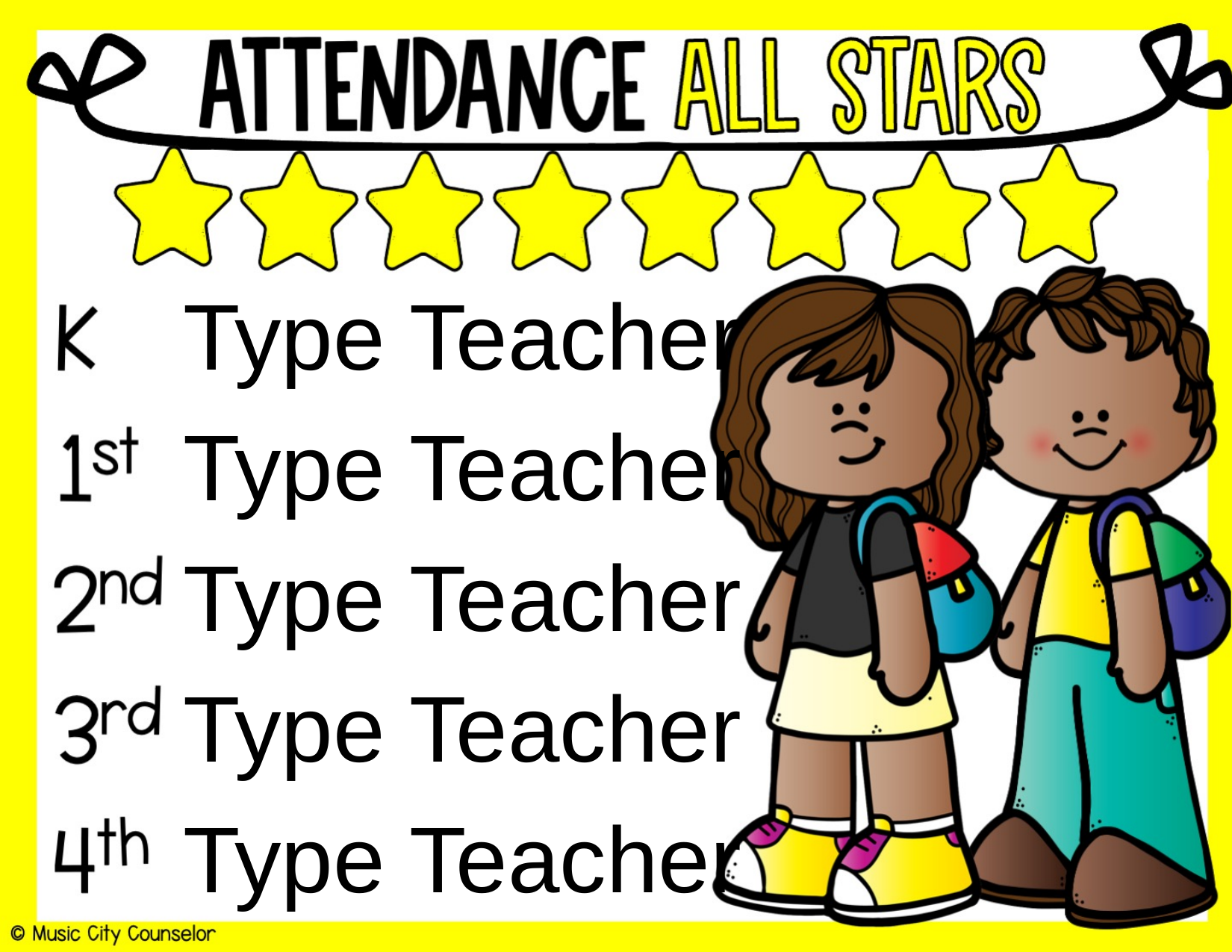

Type Teacher

Type Teacher

Type Teacher

Type Teacher

Type Teacher